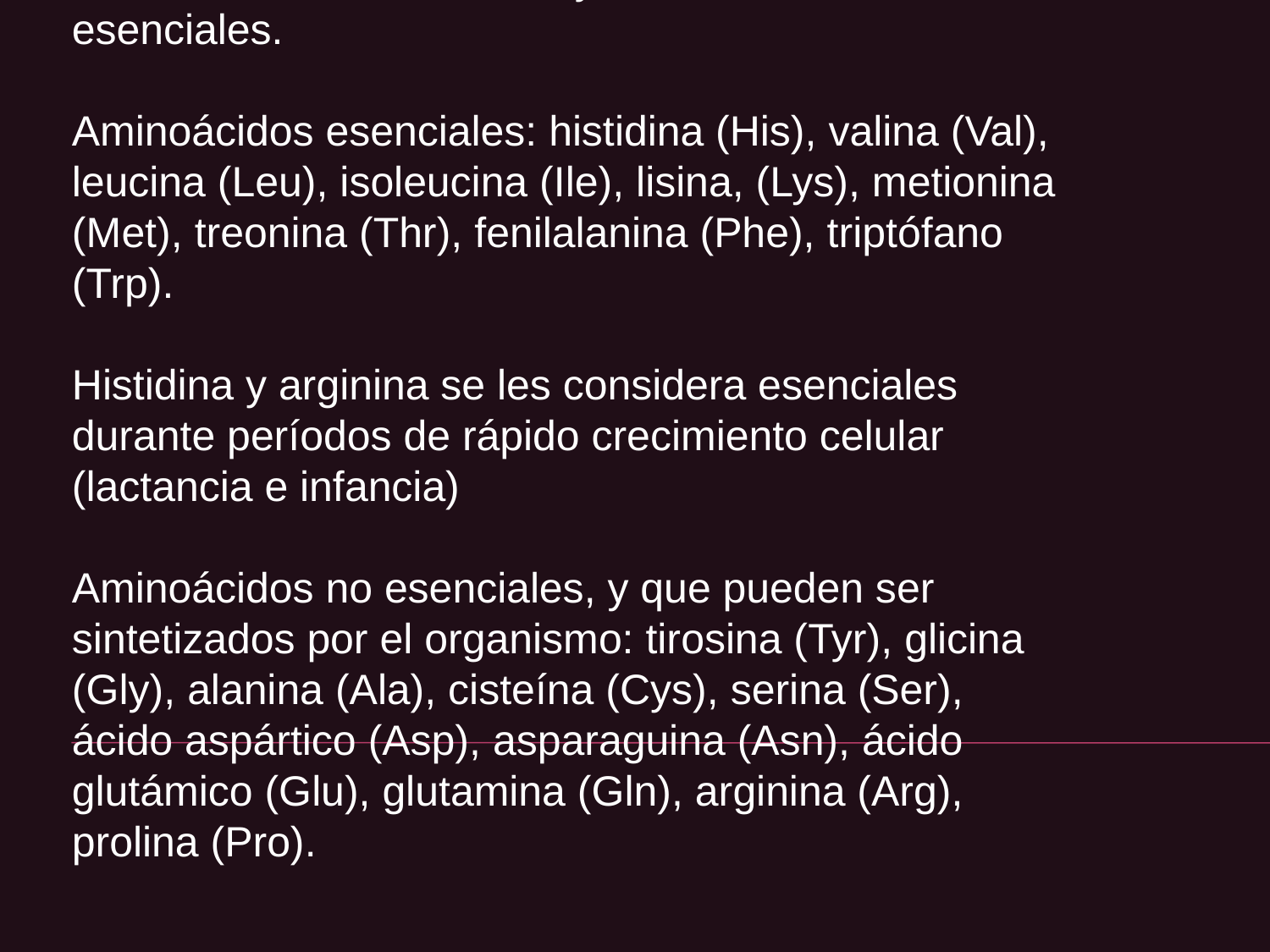

Los aminoácidos existentes en el organismo son 20. De ellos, 9 son esenciales y los otros 11 son no esenciales.
Aminoácidos esenciales: histidina (His), valina (Val), leucina (Leu), isoleucina (Ile), lisina, (Lys), metionina (Met), treonina (Thr), fenilalanina (Phe), triptófano (Trp).
Histidina y arginina se les considera esenciales durante períodos de rápido crecimiento celular (lactancia e infancia)
Aminoácidos no esenciales, y que pueden ser sintetizados por el organismo: tirosina (Tyr), glicina (Gly), alanina (Ala), cisteína (Cys), serina (Ser), ácido aspártico (Asp), asparaguina (Asn), ácido glutámico (Glu), glutamina (Gln), arginina (Arg), prolina (Pro).